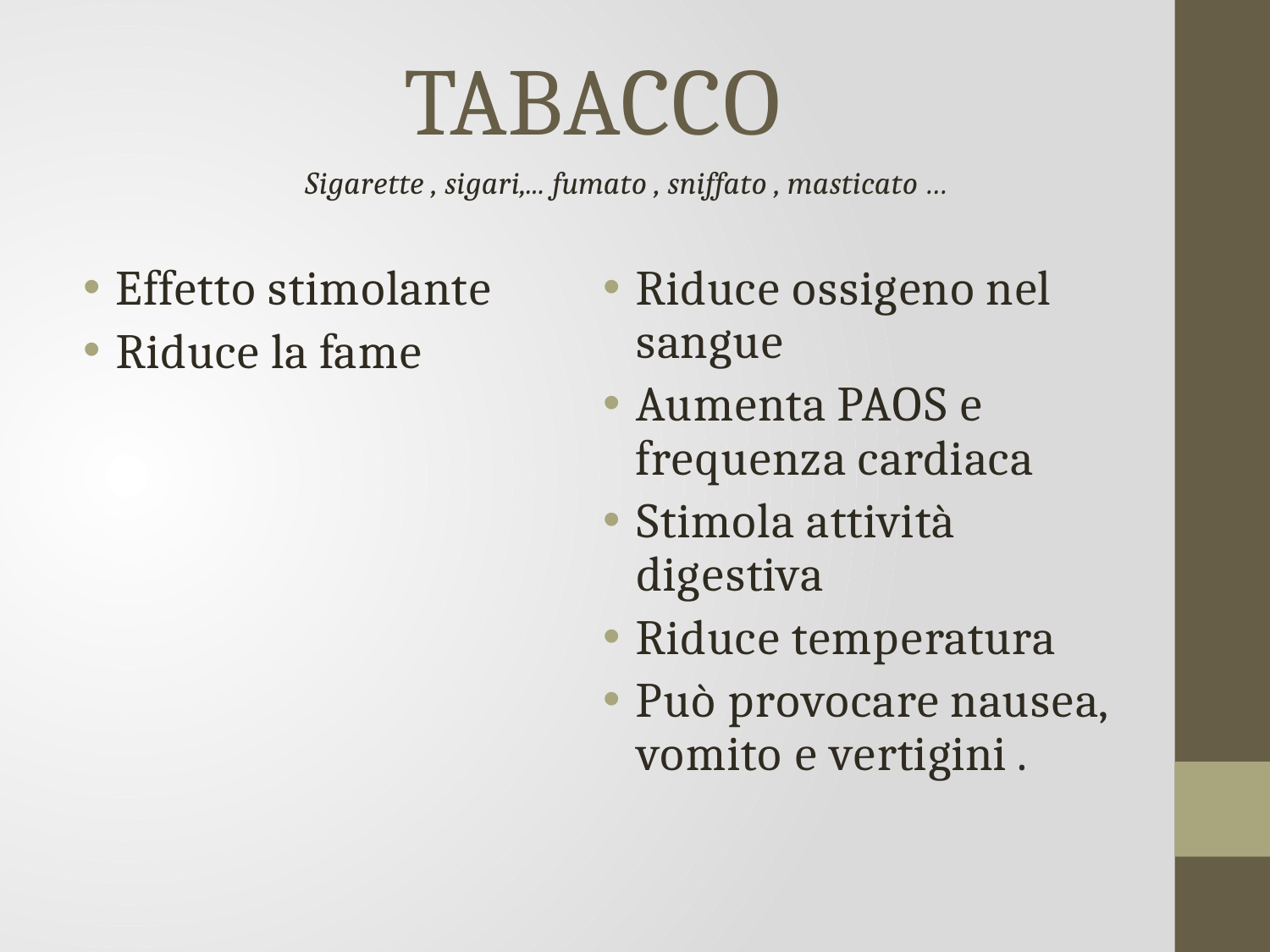

TABACCO
Sigarette , sigari,... fumato , sniffato , masticato …
Effetto stimolante
Riduce la fame
Riduce ossigeno nel sangue
Aumenta PAOS e frequenza cardiaca
Stimola attività digestiva
Riduce temperatura
Può provocare nausea, vomito e vertigini .